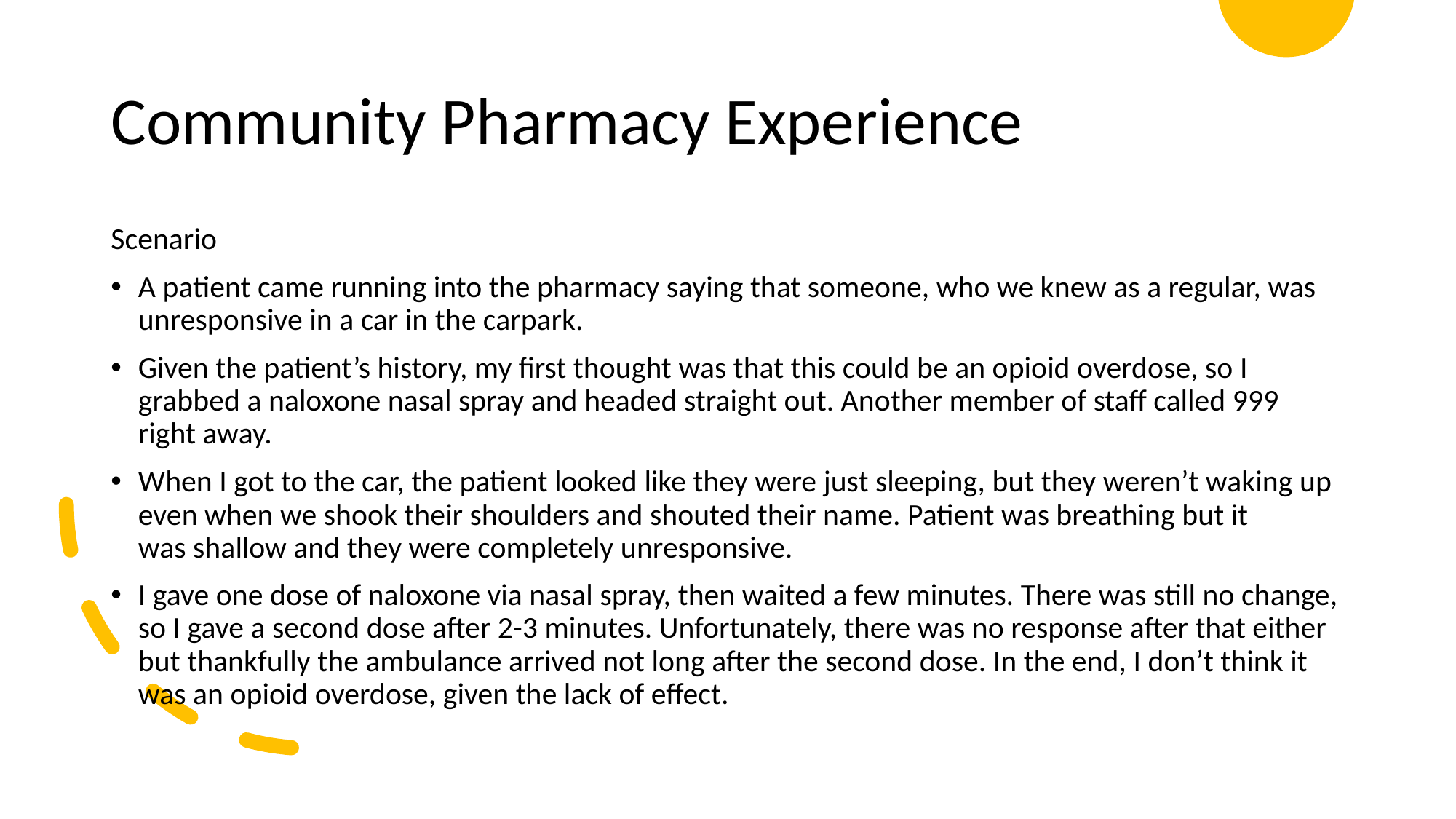

# Community Pharmacy Experience
Scenario
A patient came running into the pharmacy saying that someone, who we knew as a regular, was unresponsive in a car in the carpark.
Given the patient’s history, my first thought was that this could be an opioid overdose, so I grabbed a naloxone nasal spray and headed straight out. Another member of staff called 999 right away.
When I got to the car, the patient looked like they were just sleeping, but they weren’t waking up even when we shook their shoulders and shouted their name. Patient was breathing but it was shallow and they were completely unresponsive.
I gave one dose of naloxone via nasal spray, then waited a few minutes. There was still no change, so I gave a second dose after 2-3 minutes. Unfortunately, there was no response after that either but thankfully the ambulance arrived not long after the second dose. In the end, I don’t think it was an opioid overdose, given the lack of effect.